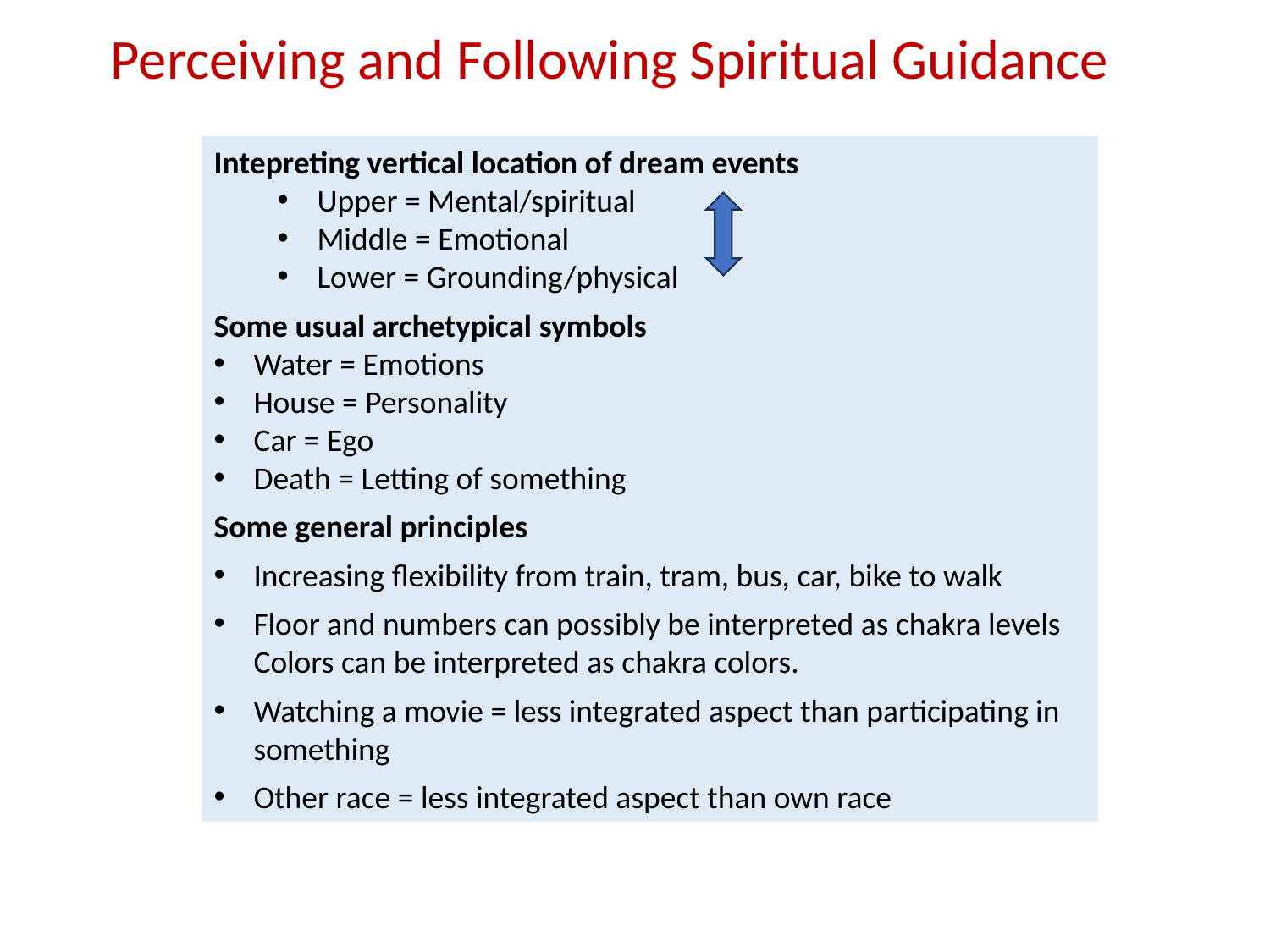

Perceiving and Following Spiritual Guidance
Intepreting vertical location of dream events
Upper = Mental/spiritual
Middle = Emotional
Lower = Grounding/physical
Some usual archetypical symbols
Water = Emotions
House = Personality
Car = Ego
Death = Letting of something
Some general principles
Increasing flexibility from train, tram, bus, car, bike to walk
Floor and numbers can possibly be interpreted as chakra levels
Colors can be interpreted as chakra colors.
Watching a movie = less integrated aspect than participating in something
Other race = less integrated aspect than own race